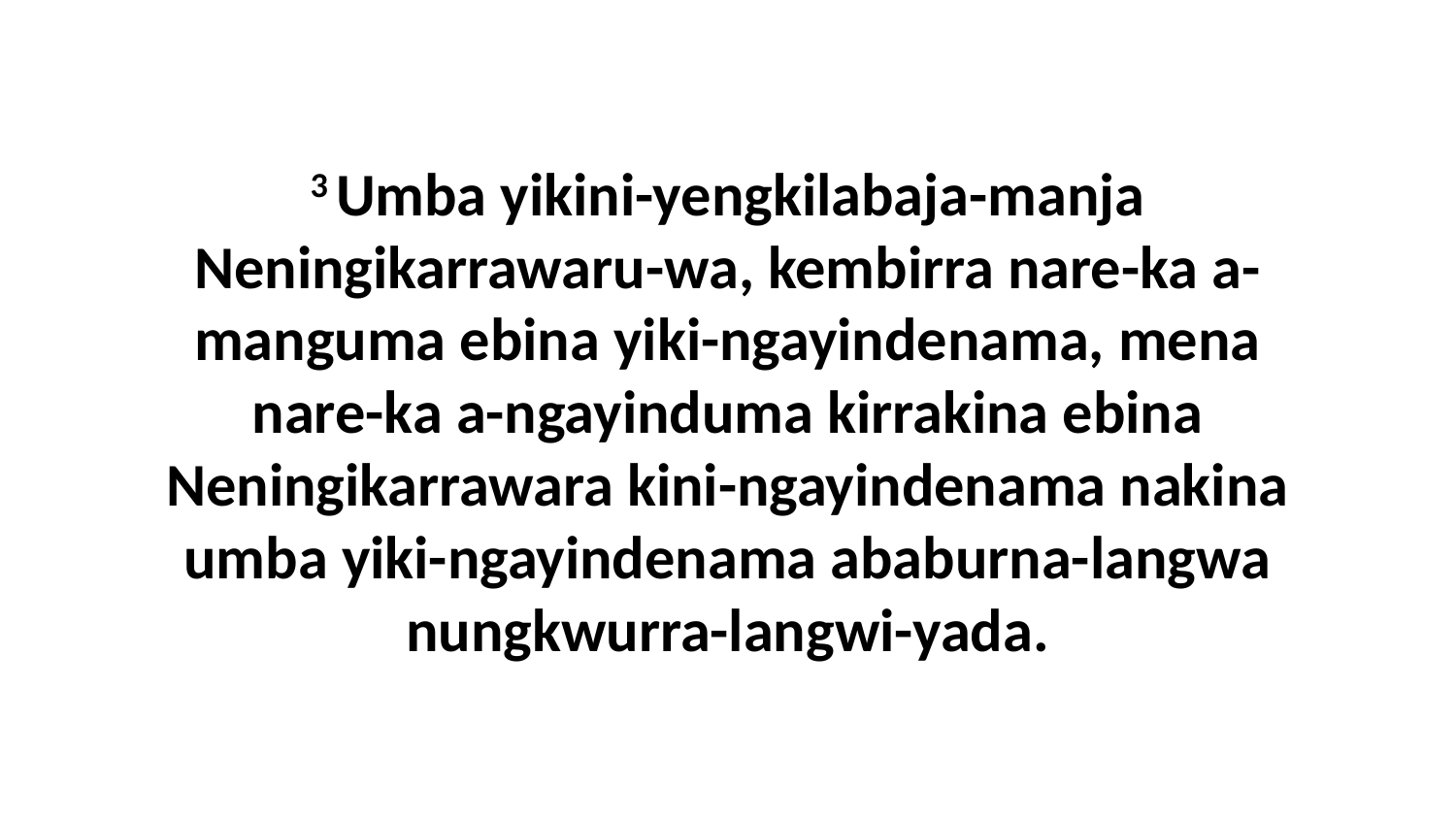

3 Umba yikini-yengkilabaja-manja Neningikarrawaru-wa, kembirra nare-ka a-manguma ebina yiki-ngayindenama, mena nare-ka a-ngayinduma kirrakina ebina Neningikarrawara kini-ngayindenama nakina umba yiki-ngayindenama ababurna-langwa nungkwurra-langwi-yada.